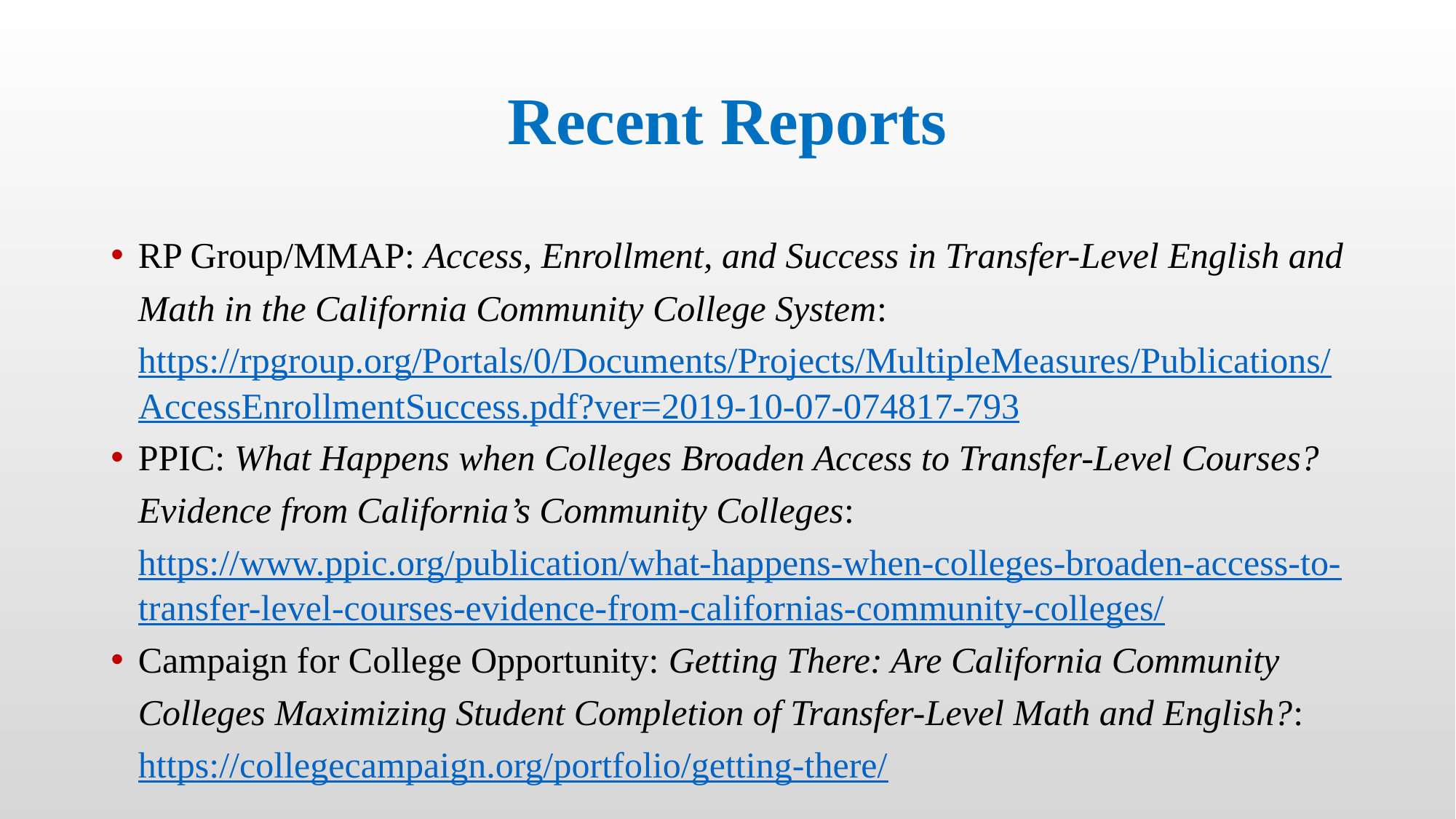

# Recent Reports
RP Group/MMAP: Access, Enrollment, and Success in Transfer-Level English and Math in the California Community College System: https://rpgroup.org/Portals/0/Documents/Projects/MultipleMeasures/Publications/AccessEnrollmentSuccess.pdf?ver=2019-10-07-074817-793
PPIC: What Happens when Colleges Broaden Access to Transfer-Level Courses? Evidence from California’s Community Colleges: https://www.ppic.org/publication/what-happens-when-colleges-broaden-access-to-transfer-level-courses-evidence-from-californias-community-colleges/
Campaign for College Opportunity: Getting There: Are California Community Colleges Maximizing Student Completion of Transfer-Level Math and English?: https://collegecampaign.org/portfolio/getting-there/